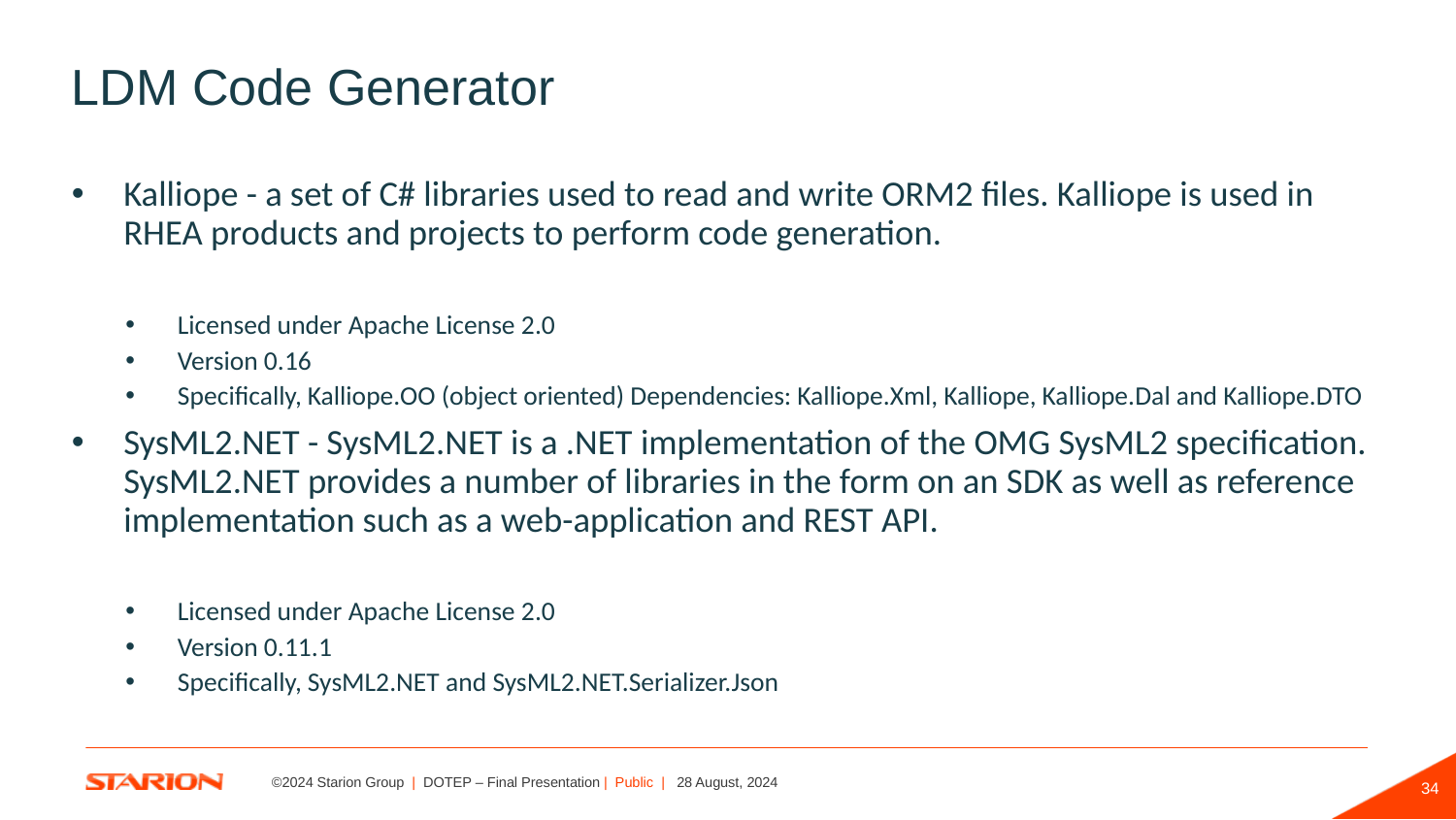

# LDM Code Generator
Kalliope - a set of C# libraries used to read and write ORM2 files. Kalliope is used in RHEA products and projects to perform code generation.

Licensed under Apache License 2.0
Version 0.16
Specifically, Kalliope.OO (object oriented) Dependencies: Kalliope.Xml, Kalliope, Kalliope.Dal and Kalliope.DTO
SysML2.NET - SysML2.NET is a .NET implementation of the OMG SysML2 specification. SysML2.NET provides a number of libraries in the form on an SDK as well as reference implementation such as a web-application and REST API.

Licensed under Apache License 2.0
Version 0.11.1
Specifically, SysML2.NET and SysML2.NET.Serializer.Json